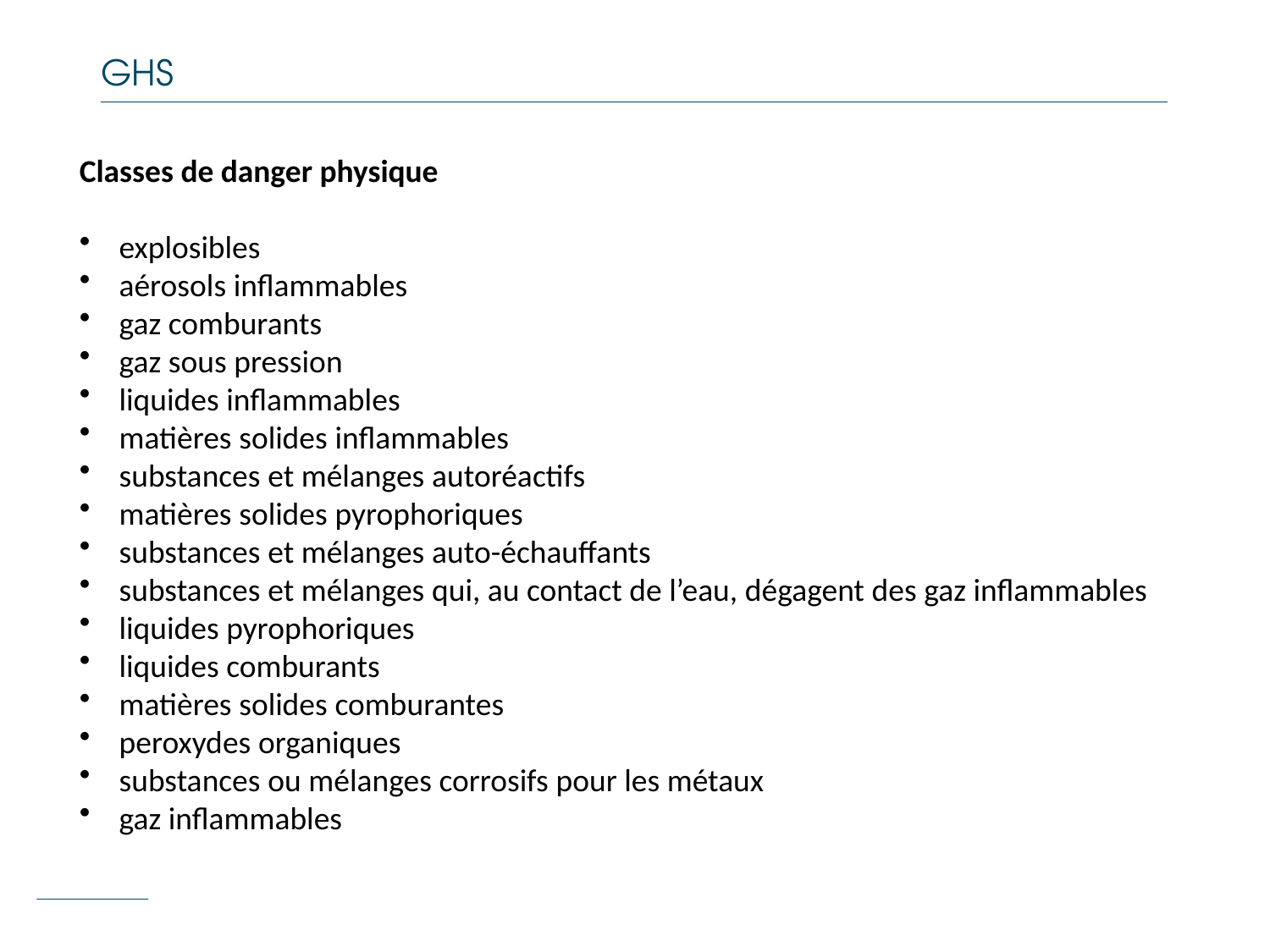

# GHS
Classes de danger physique

explosibles
aérosols inflammables
gaz comburants
gaz sous pression
liquides inflammables
matières solides inflammables
substances et mélanges autoréactifs
matières solides pyrophoriques
substances et mélanges auto-échauffants
substances et mélanges qui, au contact de l’eau, dégagent des gaz inflammables
liquides pyrophoriques
liquides comburants
matières solides comburantes
peroxydes organiques
substances ou mélanges corrosifs pour les métaux
gaz inflammables